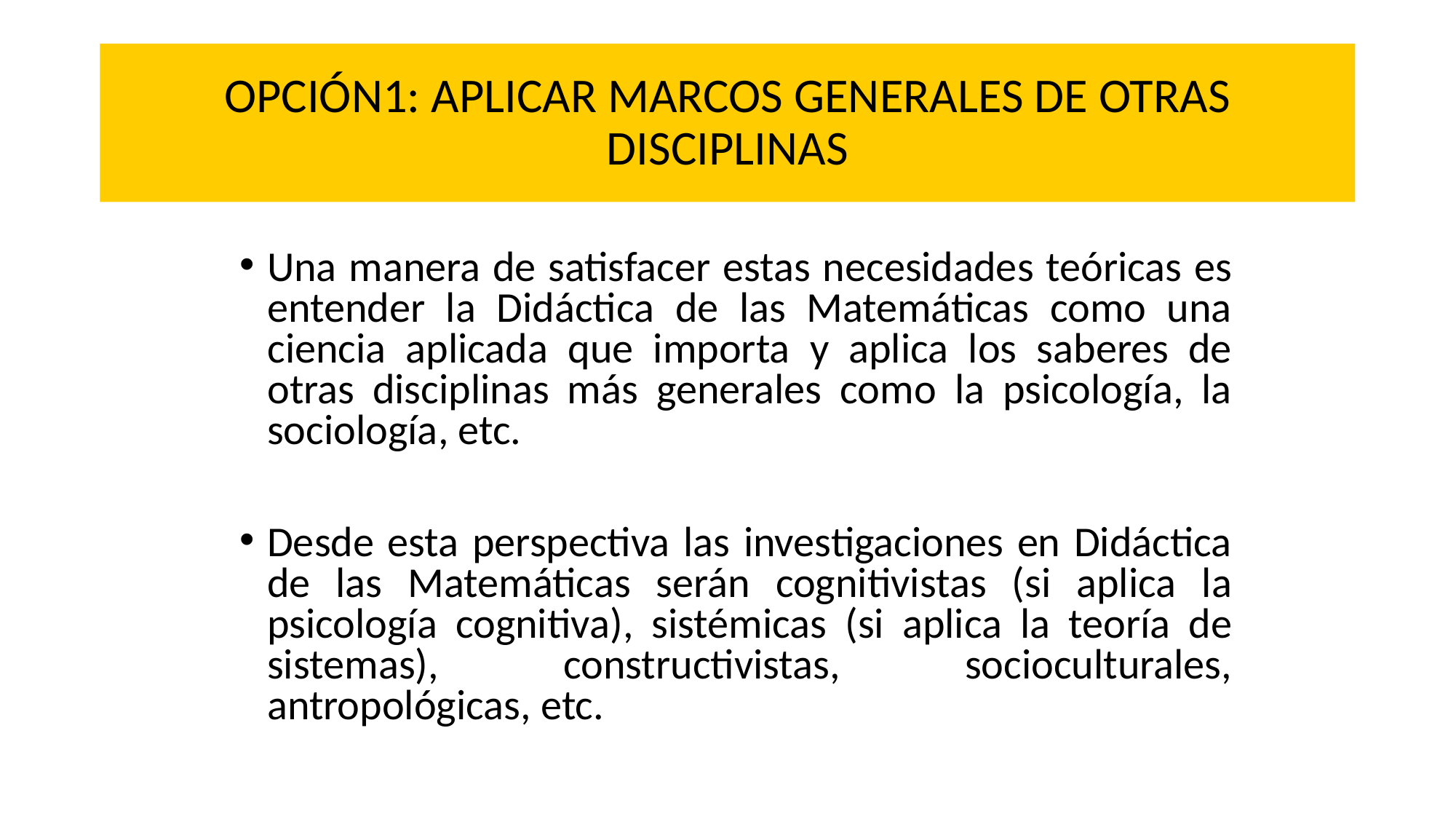

# OPCIÓN1: APLICAR MARCOS GENERALES DE OTRAS DISCIPLINAS

Una manera de satisfacer estas necesidades teóricas es entender la Didáctica de las Matemáticas como una ciencia aplicada que importa y aplica los saberes de otras disciplinas más generales como la psicología, la sociología, etc.

Desde esta perspectiva las investigaciones en Didáctica de las Matemáticas serán cognitivistas (si aplica la psicología cognitiva), sistémicas (si aplica la teoría de sistemas), constructivistas, socioculturales, antropológicas, etc.